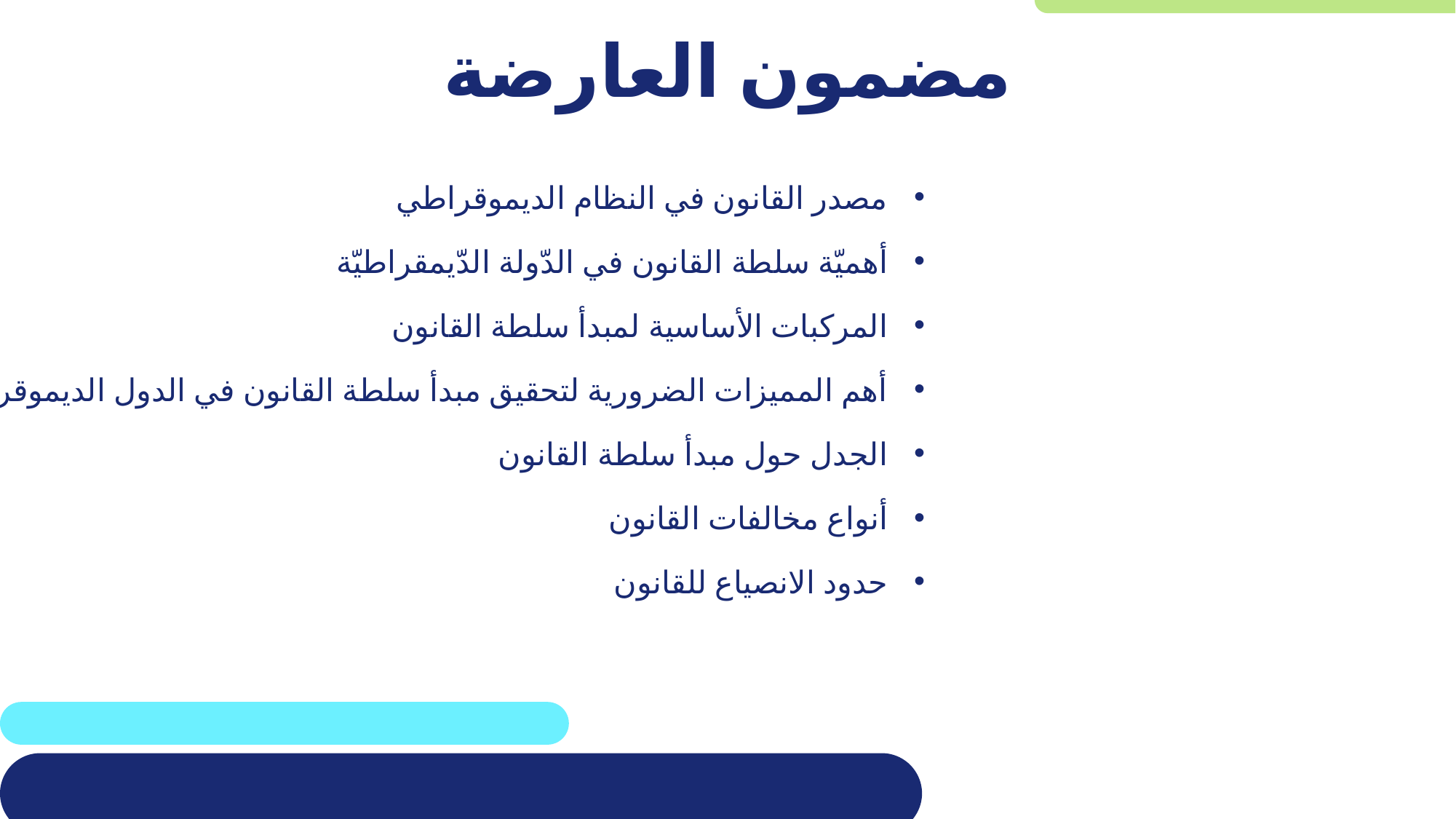

# مضمون العارضة
مصدر القانون في النظام الديموقراطي
أهميّة سلطة القانون في الدّولة الدّيمقراطيّة
المركبات الأساسية لمبدأ سلطة القانون
أهم المميزات الضرورية لتحقيق مبدأ سلطة القانون في الدول الديموقراطية
الجدل حول مبدأ سلطة القانون
أنواع مخالفات القانون
حدود الانصياع للقانون